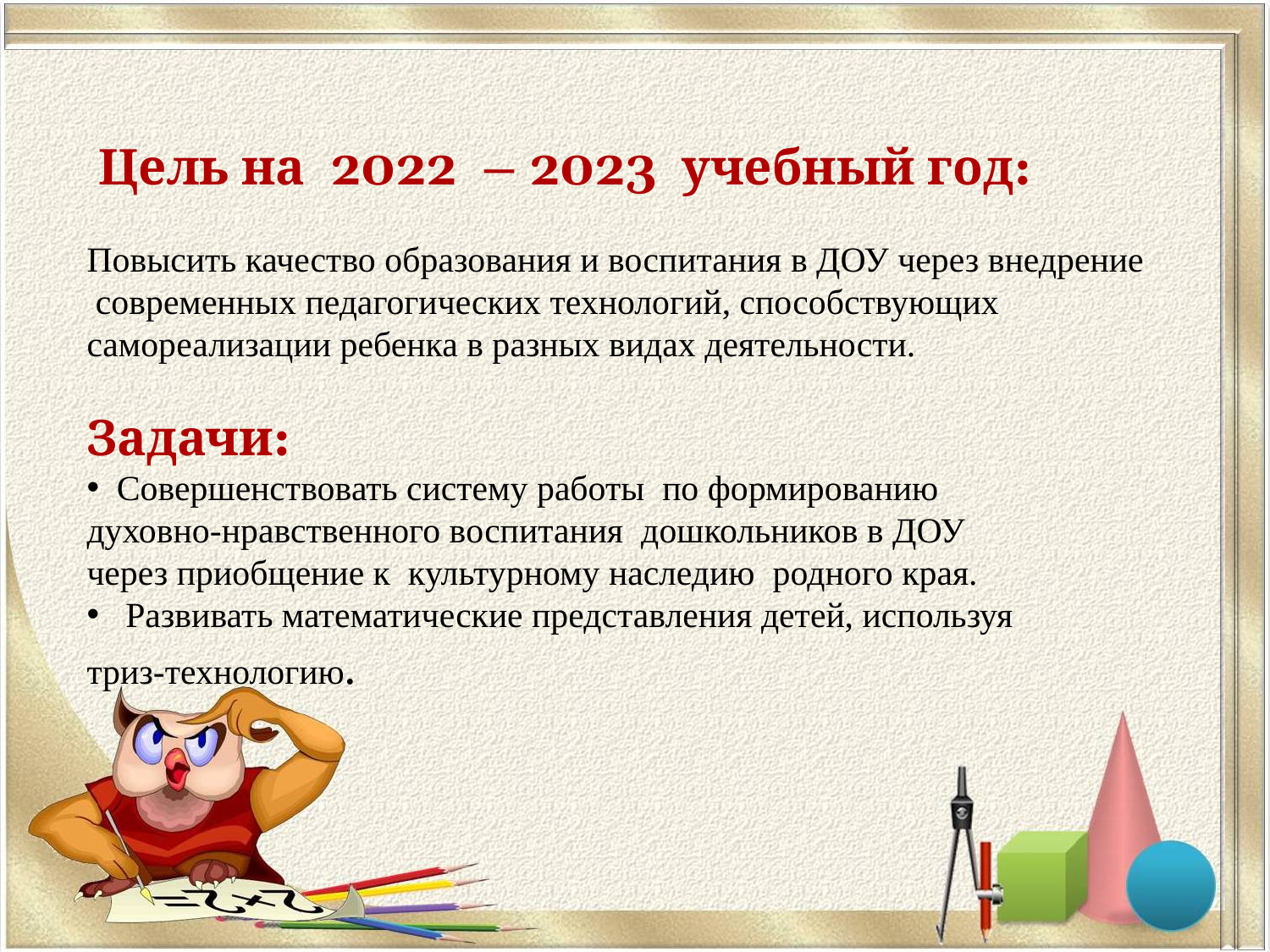

Цель на  2022  – 2023  учебный год:

Повысить качество образования и воспитания в ДОУ через внедрение
 современных педагогических технологий, способствующих
самореализации ребенка в разных видах деятельности.

Задачи:
Совершенствовать систему работы  по формированию
духовно-нравственного воспитания  дошкольников в ДОУ
через приобщение к  культурному наследию  родного края.
 Развивать математические представления детей, используя
триз-технологию.